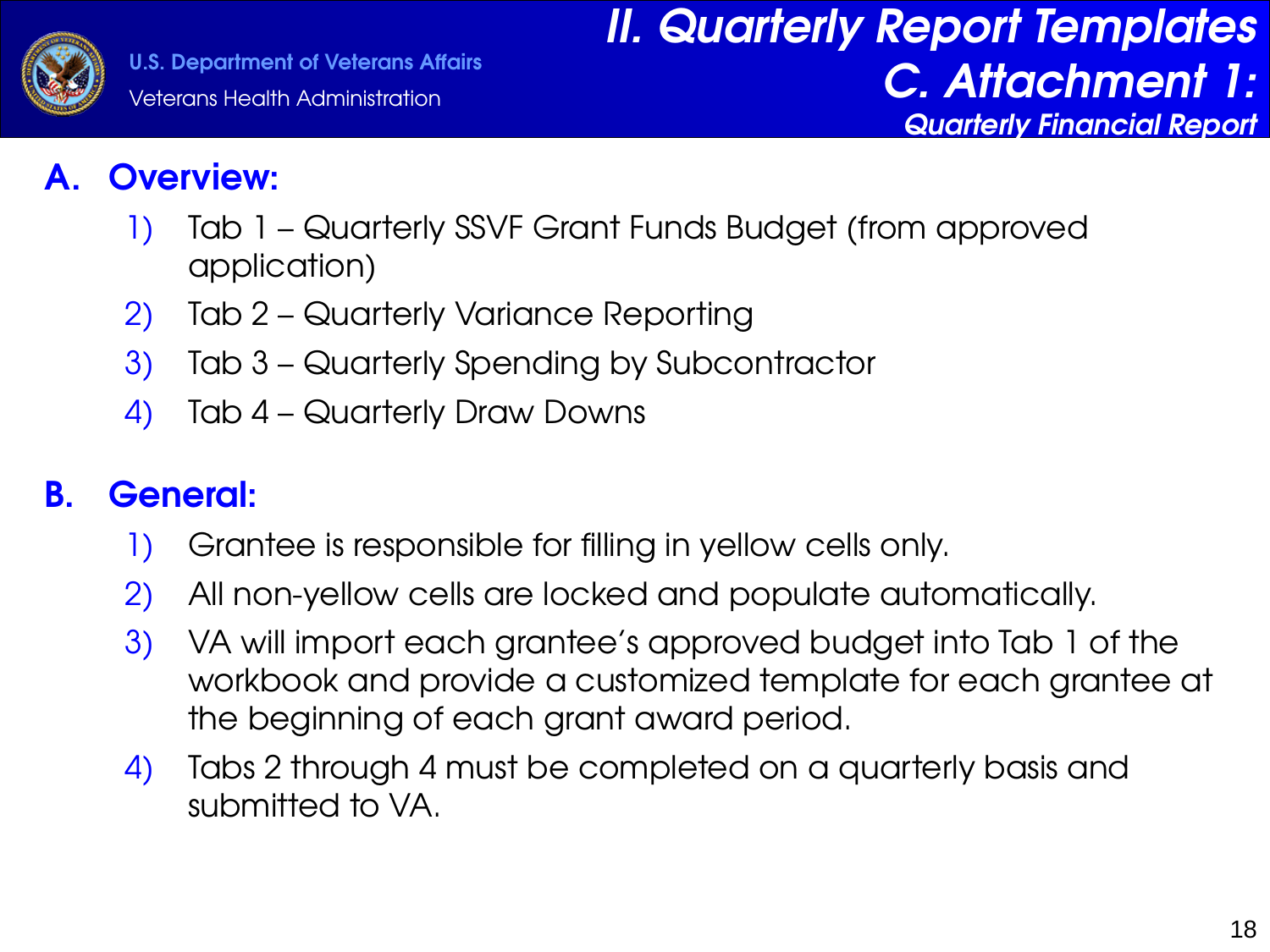

II. Quarterly Report Templates
C. Attachment 1:
  Quarterly Financial Report
Overview:
Tab 1 – Quarterly SSVF Grant Funds Budget (from approved application)
Tab 2 – Quarterly Variance Reporting
Tab 3 – Quarterly Spending by Subcontractor
Tab 4 – Quarterly Draw Downs

General:
Grantee is responsible for filling in yellow cells only.
All non-yellow cells are locked and populate automatically.
VA will import each grantee’s approved budget into Tab 1 of the workbook and provide a customized template for each grantee at the beginning of each grant award period.
Tabs 2 through 4 must be completed on a quarterly basis and submitted to VA.

18